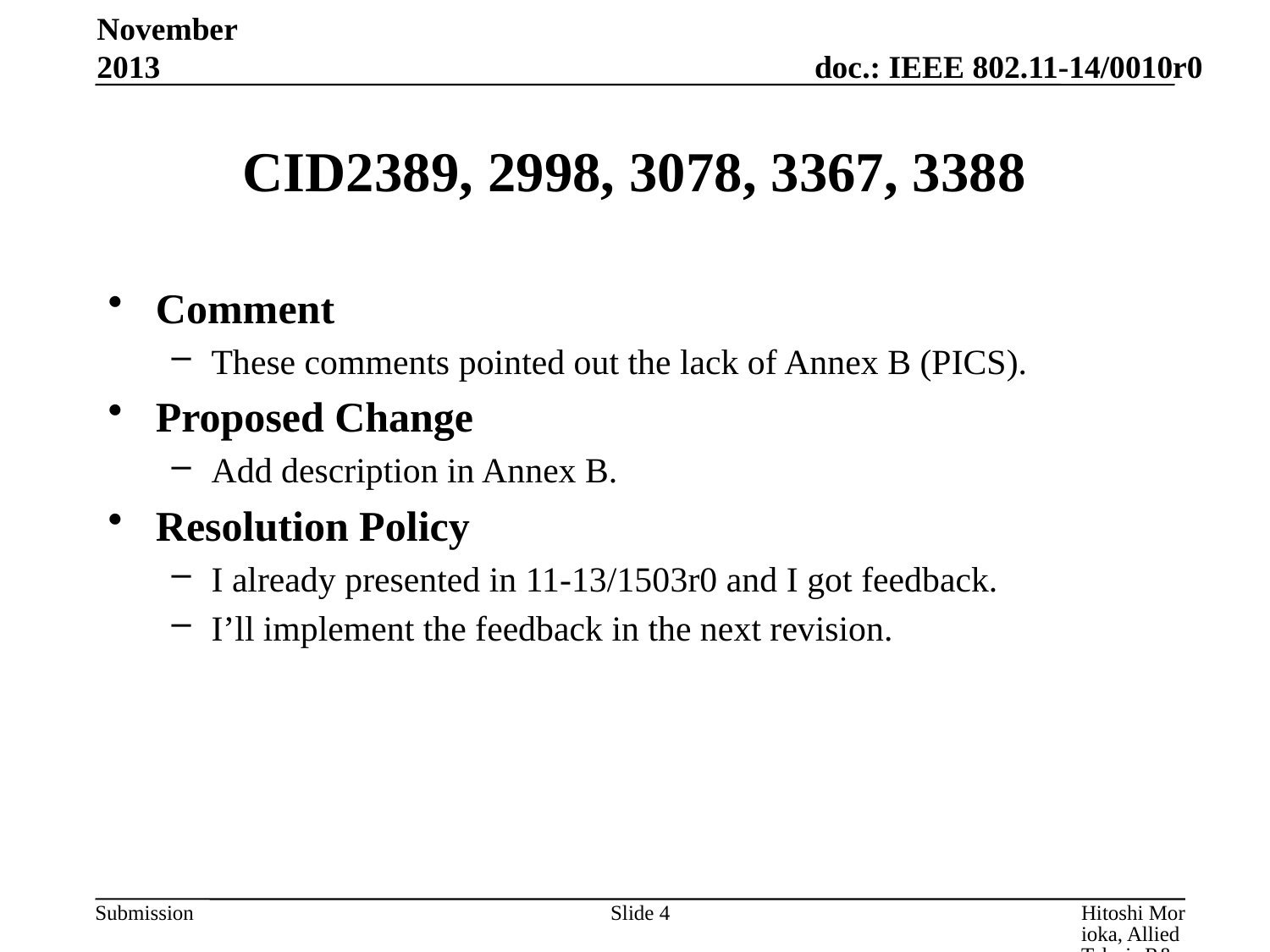

November 2013
# CID2389, 2998, 3078, 3367, 3388
Comment
These comments pointed out the lack of Annex B (PICS).
Proposed Change
Add description in Annex B.
Resolution Policy
I already presented in 11-13/1503r0 and I got feedback.
I’ll implement the feedback in the next revision.
Slide 4
Hitoshi Morioka, Allied Telesis R&D Center